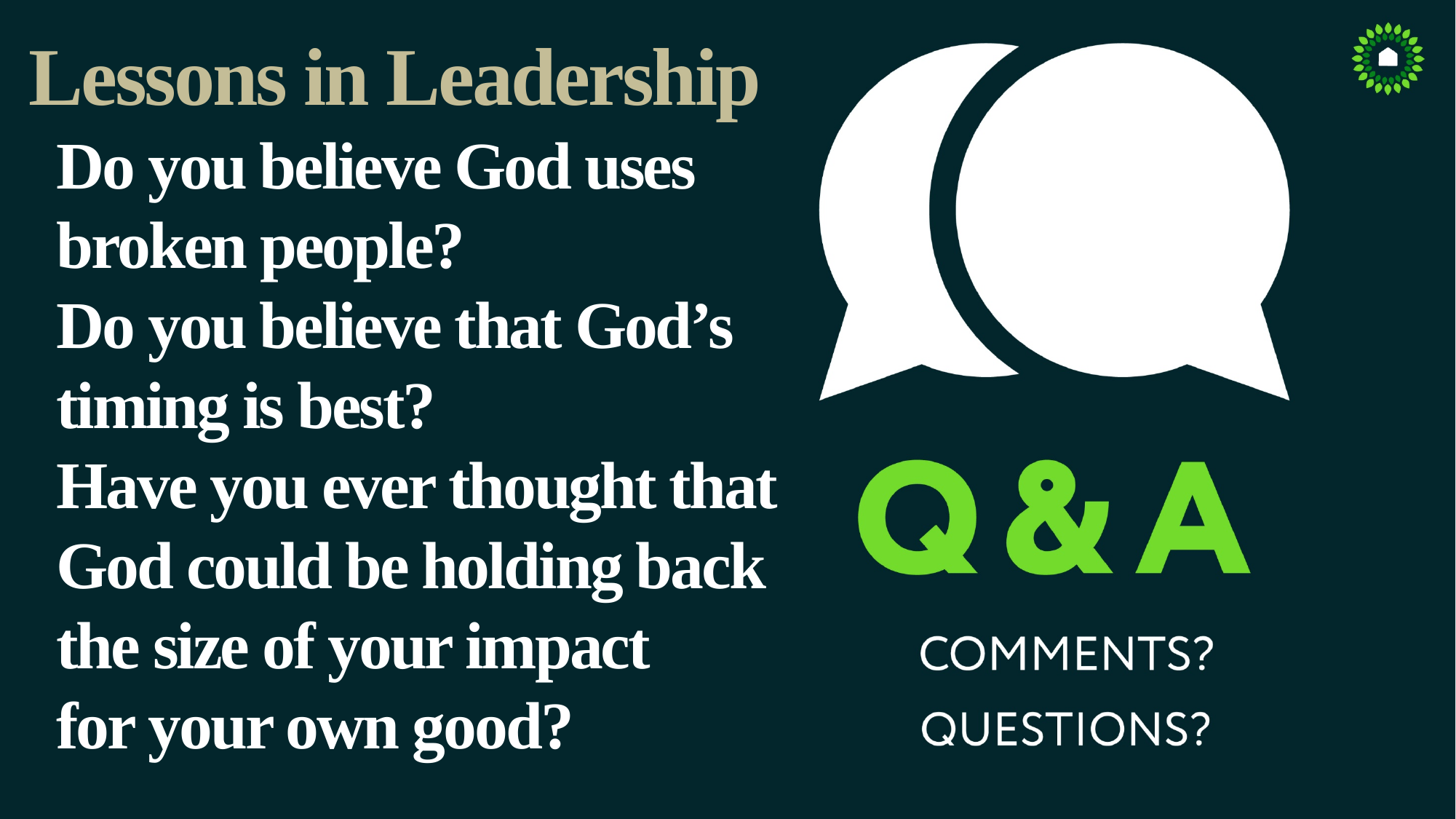

Lessons in Leadership
Do you believe God uses broken people?
Do you believe that God’s timing is best?
Have you ever thought that God could be holding back the size of your impact
for your own good?